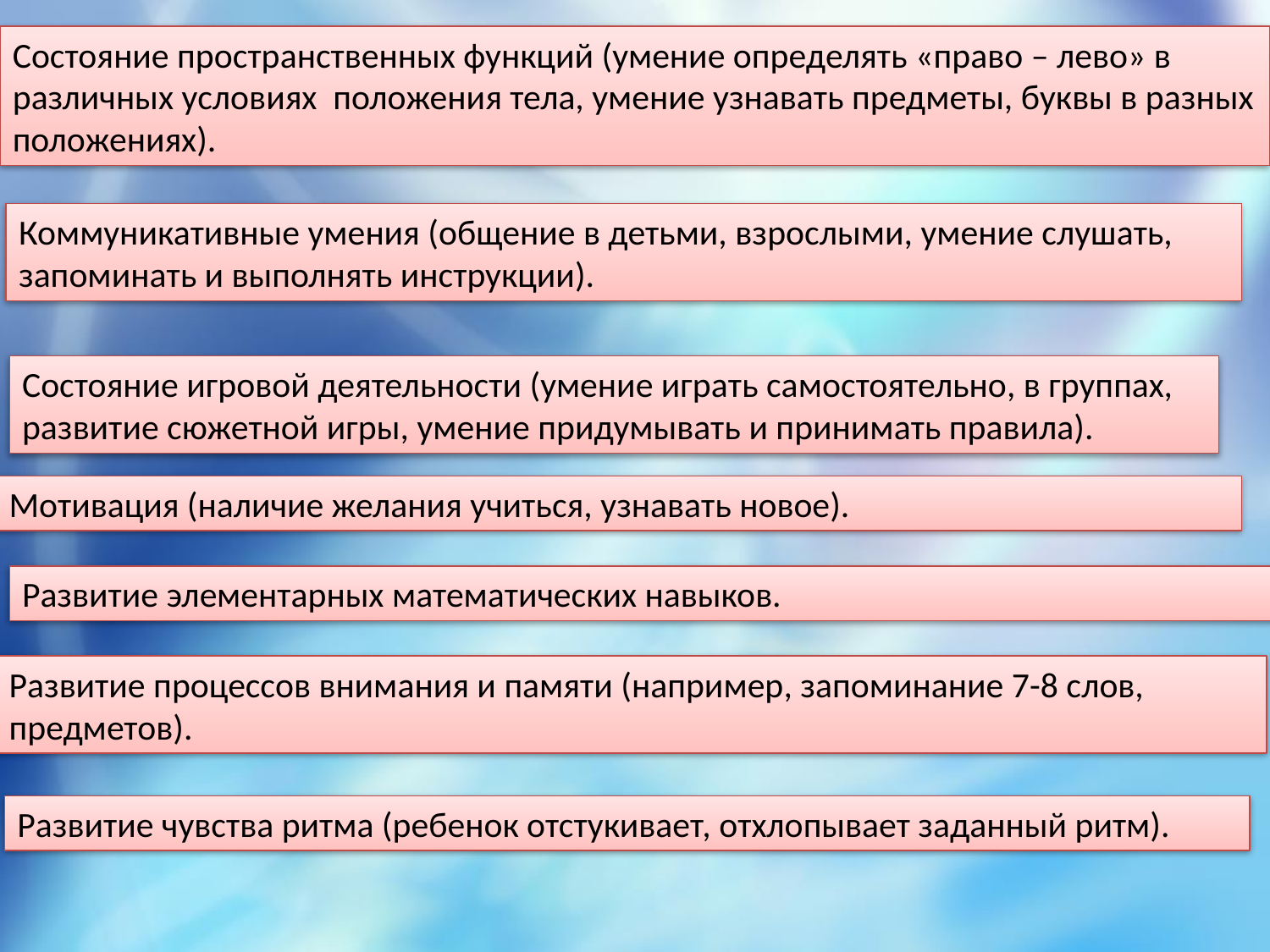

Состояние пространственных функций (умение определять «право – лево» в различных условиях  положения тела, умение узнавать предметы, буквы в разных положениях).
Коммуникативные умения (общение в детьми, взрослыми, умение слушать, запоминать и выполнять инструкции).
Состояние игровой деятельности (умение играть самостоятельно, в группах, развитие сюжетной игры, умение придумывать и принимать правила).
Мотивация (наличие желания учиться, узнавать новое).
Развитие элементарных математических навыков.
Развитие процессов внимания и памяти (например, запоминание 7-8 слов, предметов).
Развитие чувства ритма (ребенок отстукивает, отхлопывает заданный ритм).